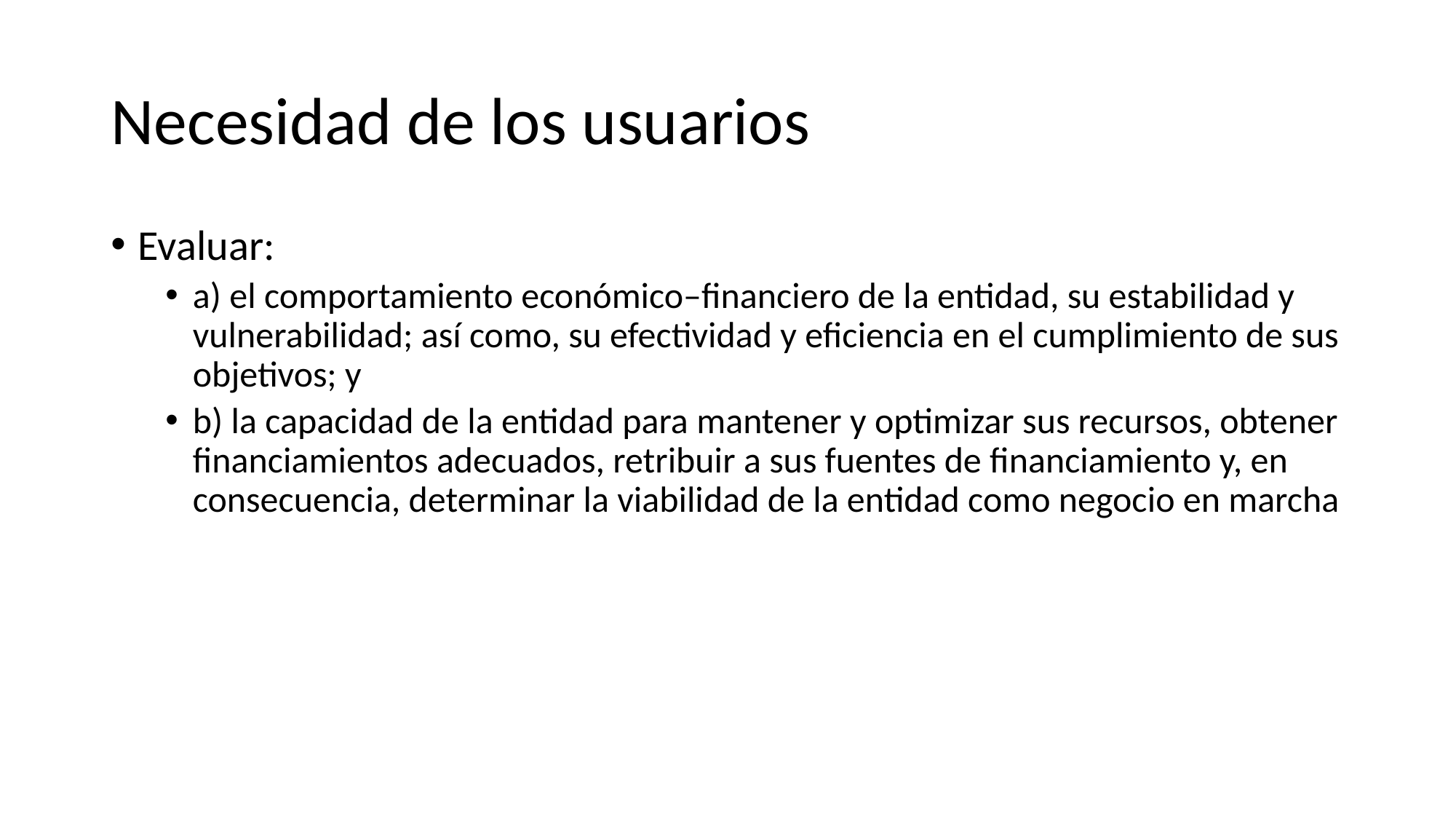

# Necesidad de los usuarios
Evaluar:
a) el comportamiento económico–financiero de la entidad, su estabilidad y vulnerabilidad; así como, su efectividad y eficiencia en el cumplimiento de sus objetivos; y
b) la capacidad de la entidad para mantener y optimizar sus recursos, obtener financiamientos adecuados, retribuir a sus fuentes de financiamiento y, en consecuencia, determinar la viabilidad de la entidad como negocio en marcha